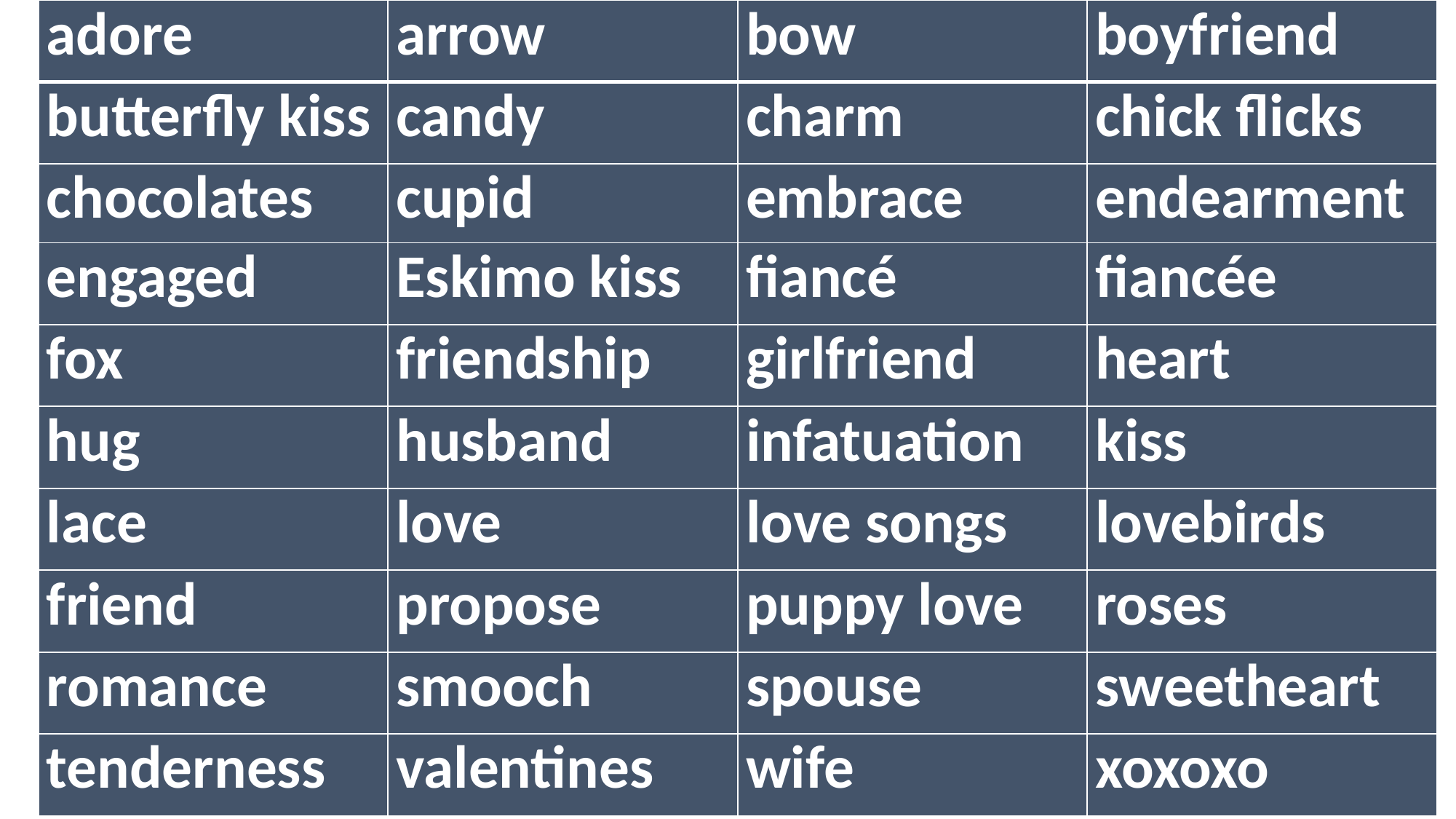

| adore | arrow | bow | boyfriend |
| --- | --- | --- | --- |
| butterfly kiss | candy | charm | chick flicks |
| chocolates | cupid | embrace | endearment |
| engaged | Eskimo kiss | fiancé | fiancée |
| fox | friendship | girlfriend | heart |
| hug | husband | infatuation | kiss |
| lace | love | love songs | lovebirds |
| friend | propose | puppy love | roses |
| romance | smooch | spouse | sweetheart |
| tenderness | valentines | wife | xoxoxo |
#